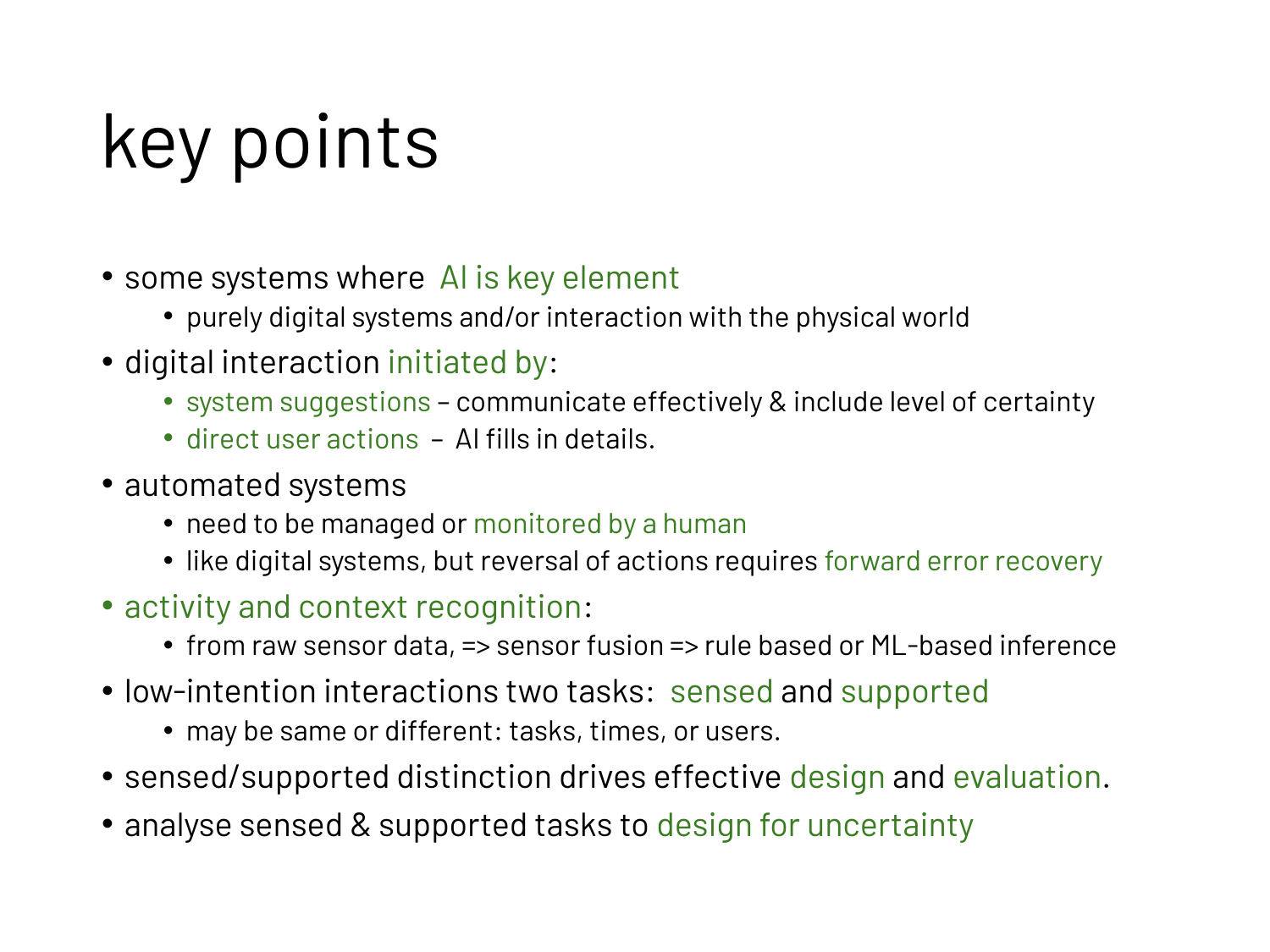

# key points
some systems where  AI is key element
purely digital systems and/or interaction with the physical world
digital interaction initiated by:
system suggestions – communicate effectively & include level of certainty
direct user actions  –  AI fills in details.
automated systems
need to be managed or monitored by a human
like digital systems, but reversal of actions requires forward error recovery
activity and context recognition:
from raw sensor data, => sensor fusion => rule based or ML-based inference
low-intention interactions two tasks:  sensed and supported
may be same or different: tasks, times, or users.
sensed/supported distinction drives effective design and evaluation.
analyse sensed & supported tasks to design for uncertainty